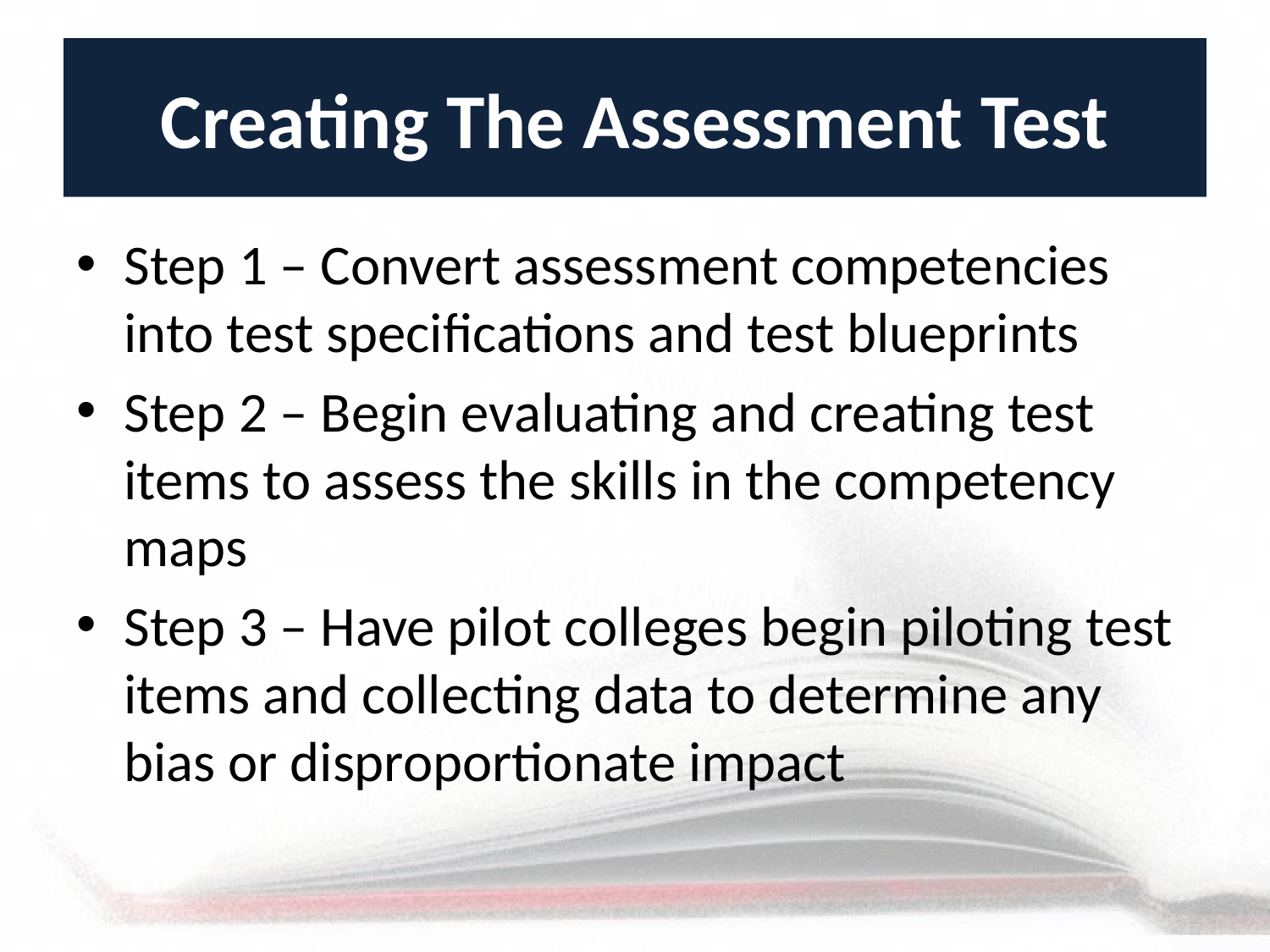

# Creating The Assessment Test
Step 1 – Convert assessment competencies into test specifications and test blueprints
Step 2 – Begin evaluating and creating test items to assess the skills in the competency maps
Step 3 – Have pilot colleges begin piloting test items and collecting data to determine any bias or disproportionate impact